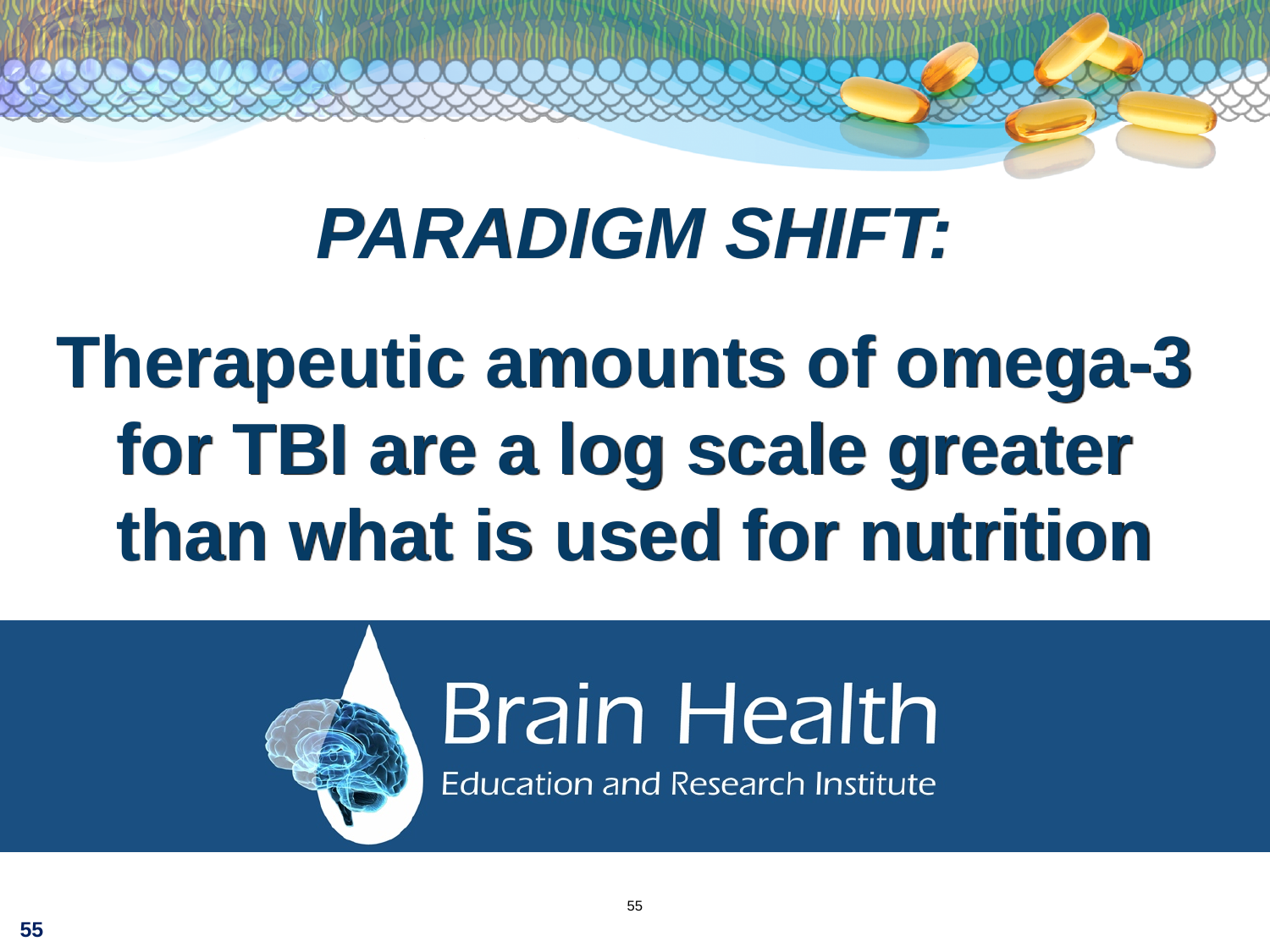

# PARADIGM SHIFT: Therapeutic amounts of omega-3 for TBI are a log scale greater than what is used for nutrition
55